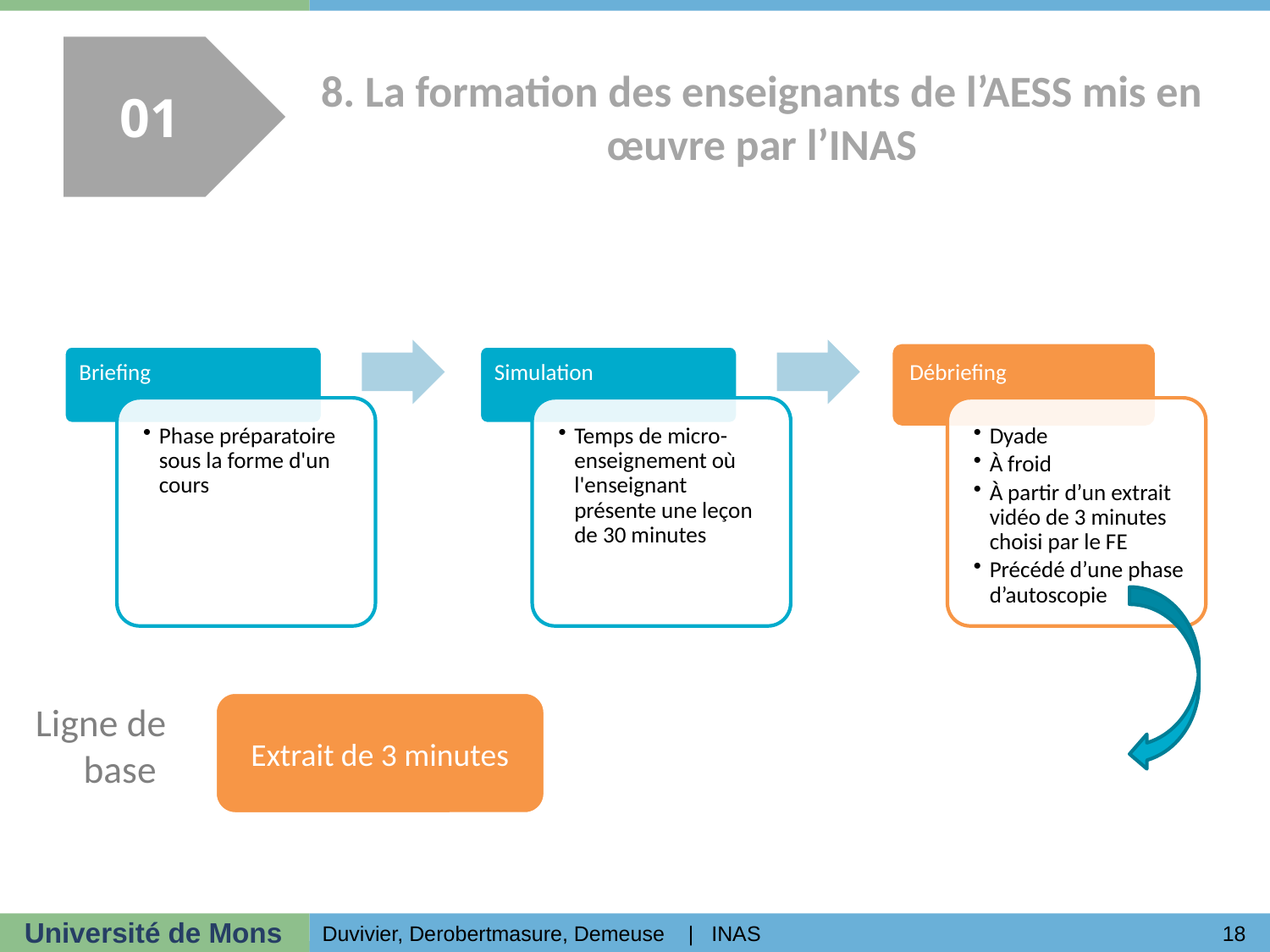

# 8. La formation des enseignants de l’AESS mis en œuvre par l’INAS
01
Briefing
Phase préparatoire sous la forme d'un cours

Simulation
Temps de micro-enseignement où l'enseignant présente une leçon de 30 minutes

Débriefing
Dyade
À froid
À partir d’un extrait vidéo de 3 minutes choisi par le FE
Précédé d’une phase d’autoscopie

Ligne de base
Extrait de 3 minutes
18
Duvivier, Derobertmasure, Demeuse    |   INAS